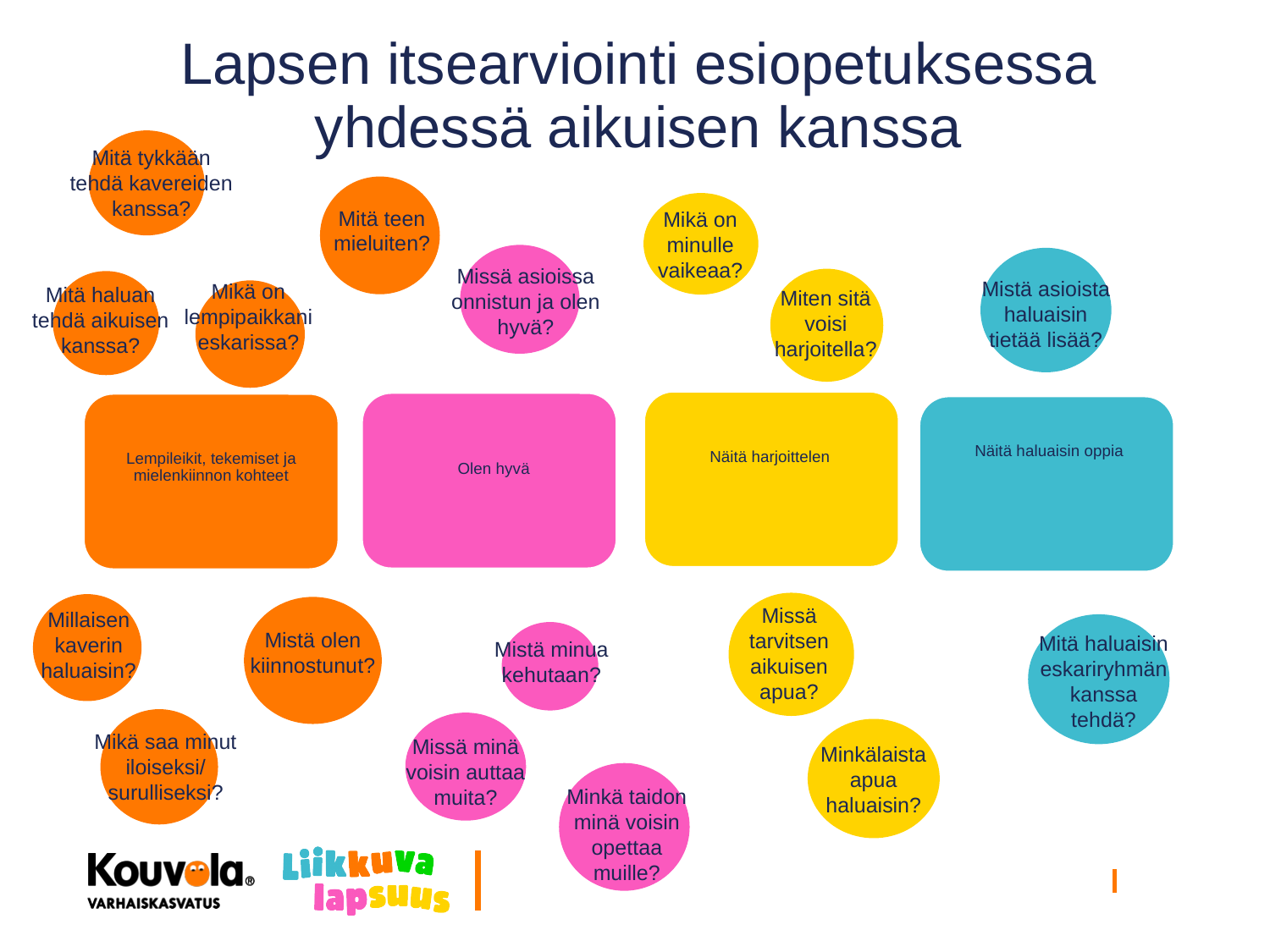

# Lapsen itsearviointi esiopetuksessa yhdessä aikuisen kanssa

Mitä tykkään tehdä kavereiden kanssa?

Mitä teen mieluiten?
Mikä on minulle vaikeaa?

Missä asioissa onnistun ja olen hyvä?

Mistä asioista haluaisin tietää lisää?

Mikä on lempipaikkani eskarissa?
Mitä haluan tehdä aikuisen kanssa?
Miten sitä voisi harjoitella?

Lempileikit, tekemiset ja mielenkiinnon kohteet
Olen hyvä
Näitä harjoittelen
Näitä haluaisin oppia

Missä tarvitsen aikuisen apua?

Millaisen kaverin haluaisin?

Mistä olen kiinnostunut?

Mitä haluaisin eskariryhmän kanssa tehdä?
Mistä minua kehutaan?

Mikä saa minut iloiseksi/
surulliseksi?
Missä minä voisin auttaa muita?
Minkälaista apua haluaisin?

Minkä taidon minä voisin opettaa muille?